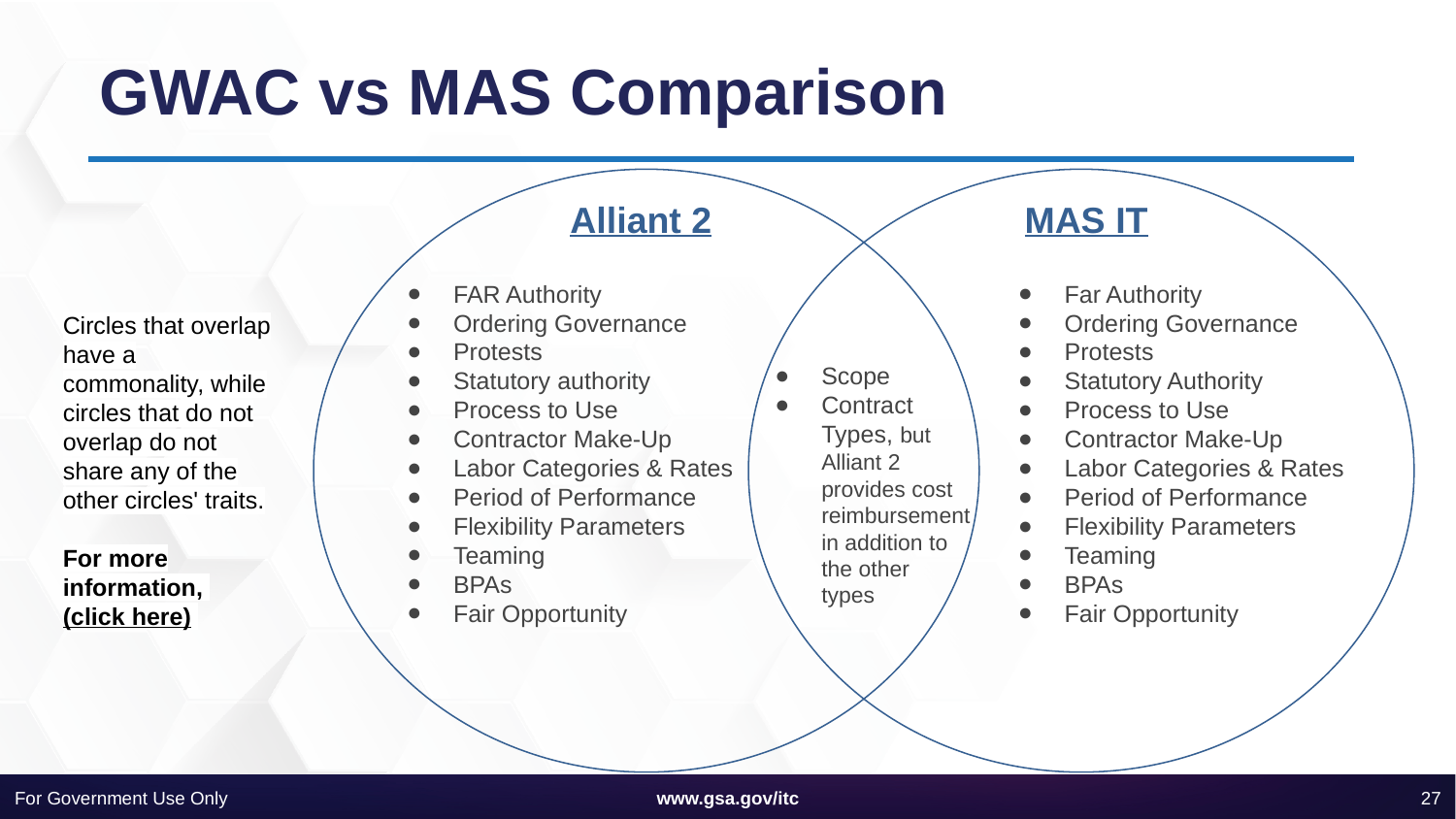

GWAC vs MAS Comparison

Alliant 2
MAS IT
FAR Authority
Ordering Governance
Protests
Statutory authority
Process to Use
Contractor Make-Up
Labor Categories & Rates
Period of Performance
Flexibility Parameters
Teaming
BPAs
Fair Opportunity
Far Authority
Ordering Governance
Protests
Statutory Authority
Process to Use
Contractor Make-Up
Labor Categories & Rates
Period of Performance
Flexibility Parameters
Teaming
BPAs
Fair Opportunity
Circles that overlap have a commonality, while circles that do not overlap do not share any of the other circles' traits.

For more information, (click here)
Scope
Contract Types, but Alliant 2 provides cost reimbursement in addition to the other
types